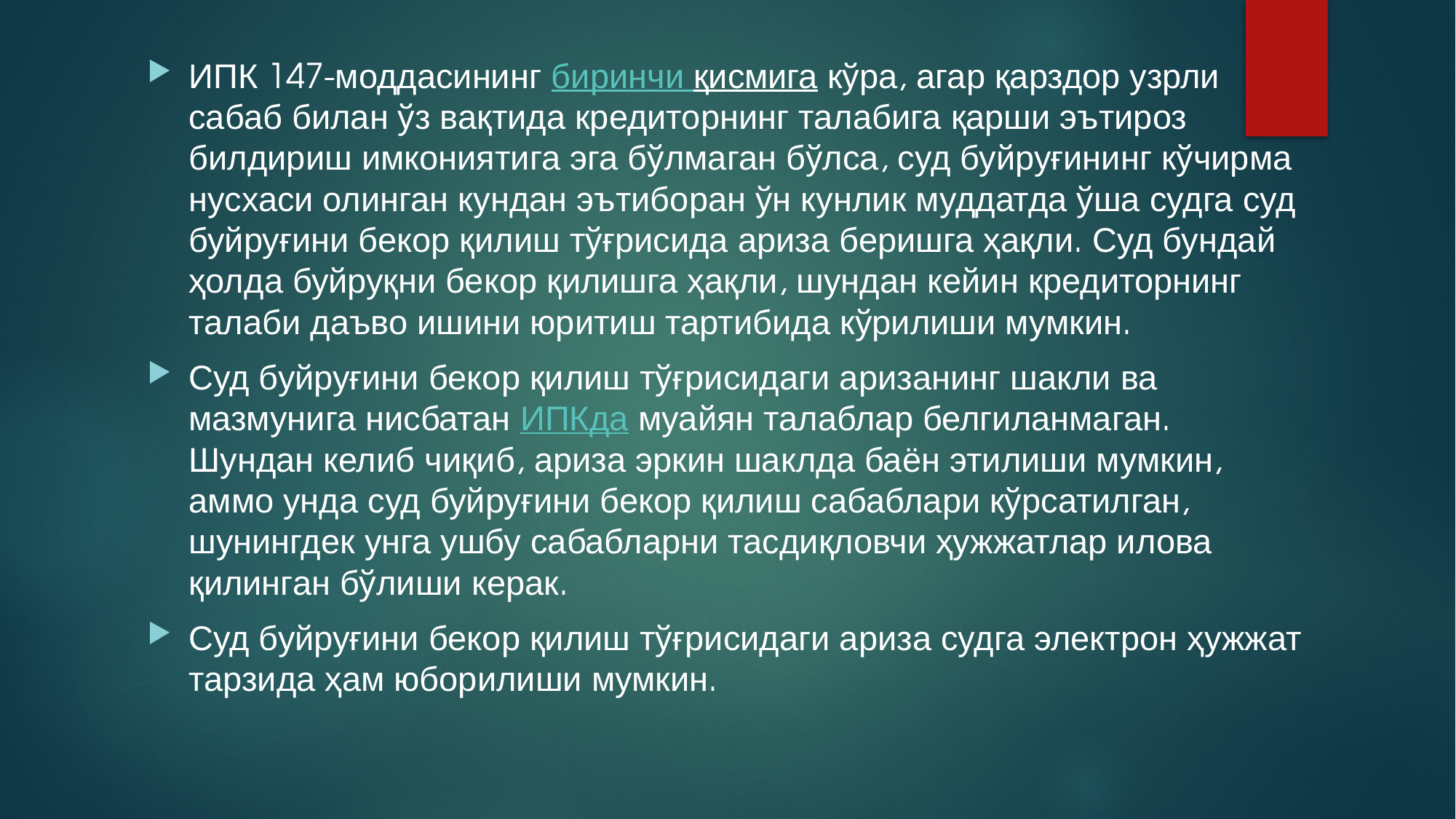

ИПК 147-моддасининг биринчи қисмига кўра, агар қарздор узрли сабаб билан ўз вақтида кредиторнинг талабига қарши эътироз билдириш имкониятига эга бўлмаган бўлса, суд буйруғининг кўчирма нусхаси олинган кундан эътиборан ўн кунлик муддатда ўша судга суд буйруғини бекор қилиш тўғрисида ариза беришга ҳақли. Суд бундай ҳолда буйруқни бекор қилишга ҳақли, шундан кейин кредиторнинг талаби даъво ишини юритиш тартибида кўрилиши мумкин.
Суд буйруғини бекор қилиш тўғрисидаги аризанинг шакли ва мазмунига нисбатан ИПКда муайян талаблар белгиланмаган. Шундан келиб чиқиб, ариза эркин шаклда баён этилиши мумкин, аммо унда суд буйруғини бекор қилиш сабаблари кўрсатилган, шунингдек унга ушбу сабабларни тасдиқловчи ҳужжатлар илова қилинган бўлиши керак.
Суд буйруғини бекор қилиш тўғрисидаги ариза судга электрон ҳужжат тарзида ҳам юборилиши мумкин.